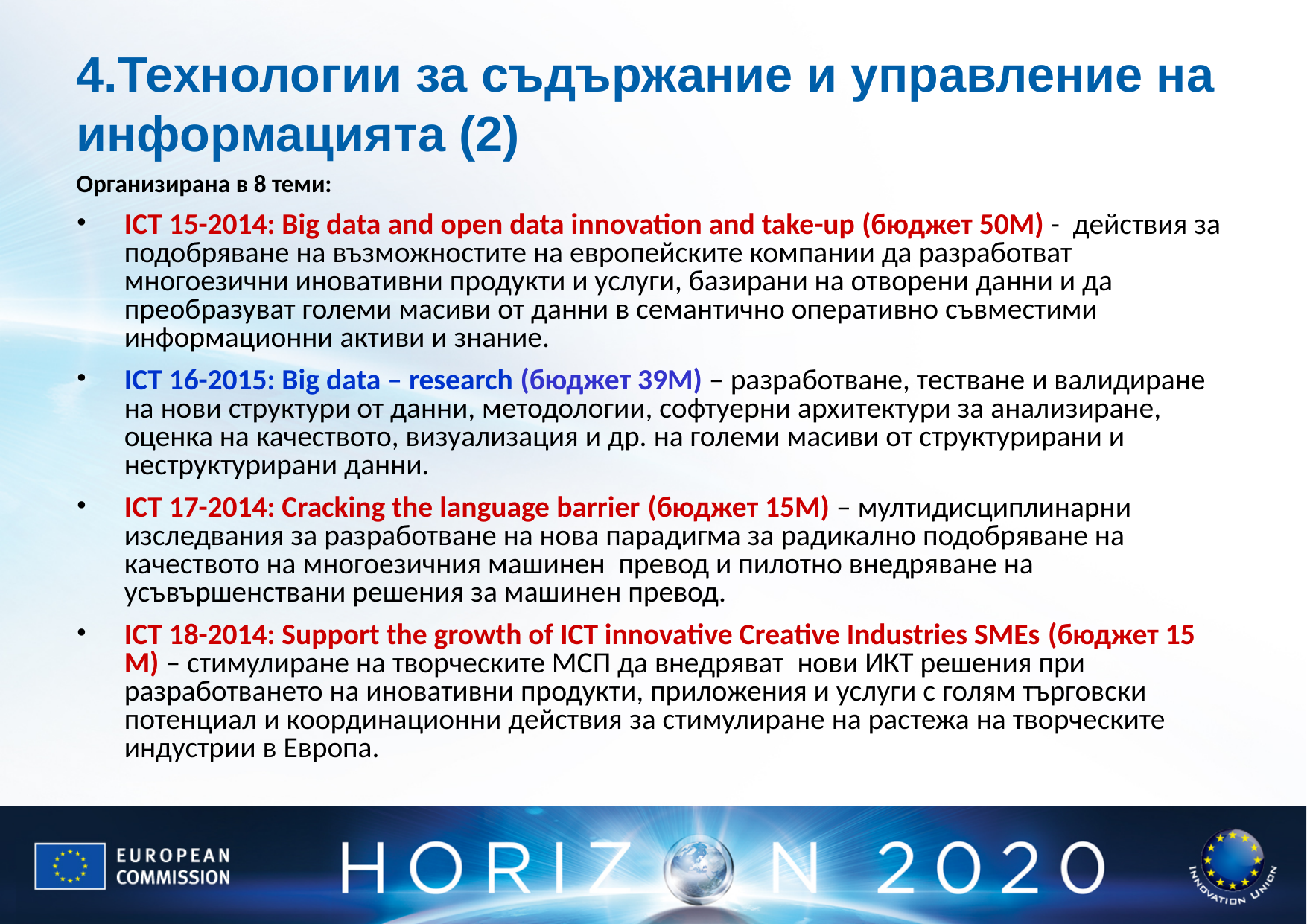

# 4.Технологии за съдържание и управление на информацията (2)
Организирана в 8 теми:
ICT 15-2014: Big data and open data innovation and take-up (бюджет 50М) -  действия за подобряване на възможностите на европейските компании да разработват многоезични иновативни продукти и услуги, базирани на отворени данни и да преобразуват големи масиви от данни в семантично оперативно съвместими информационни активи и знание.
ICT 16-2015: Big data – research (бюджет 39М) – разработване, тестване и валидиране на нови структури от данни, методологии, софтуерни архитектури за анализиране, оценка на качеството, визуализация и др. на големи масиви от структурирани и неструктурирани данни.
ICT 17-2014: Cracking the language barrier (бюджет 15М) – мултидисциплинарни изследвания за разработване на нова парадигма за радикално подобряване на качеството на многоезичния машинен  превод и пилотно внедряване на усъвършенствани решения за машинен превод.
ICT 18-2014: Support the growth of ICT innovative Creative Industries SMEs (бюджет 15 М) – стимулиране на творческите МСП да внедряват  нови ИКТ решения при разработването на иновативни продукти, приложения и услуги с голям търговски потенциал и координационни действия за стимулиране на растежа на творческите индустрии в Европа.